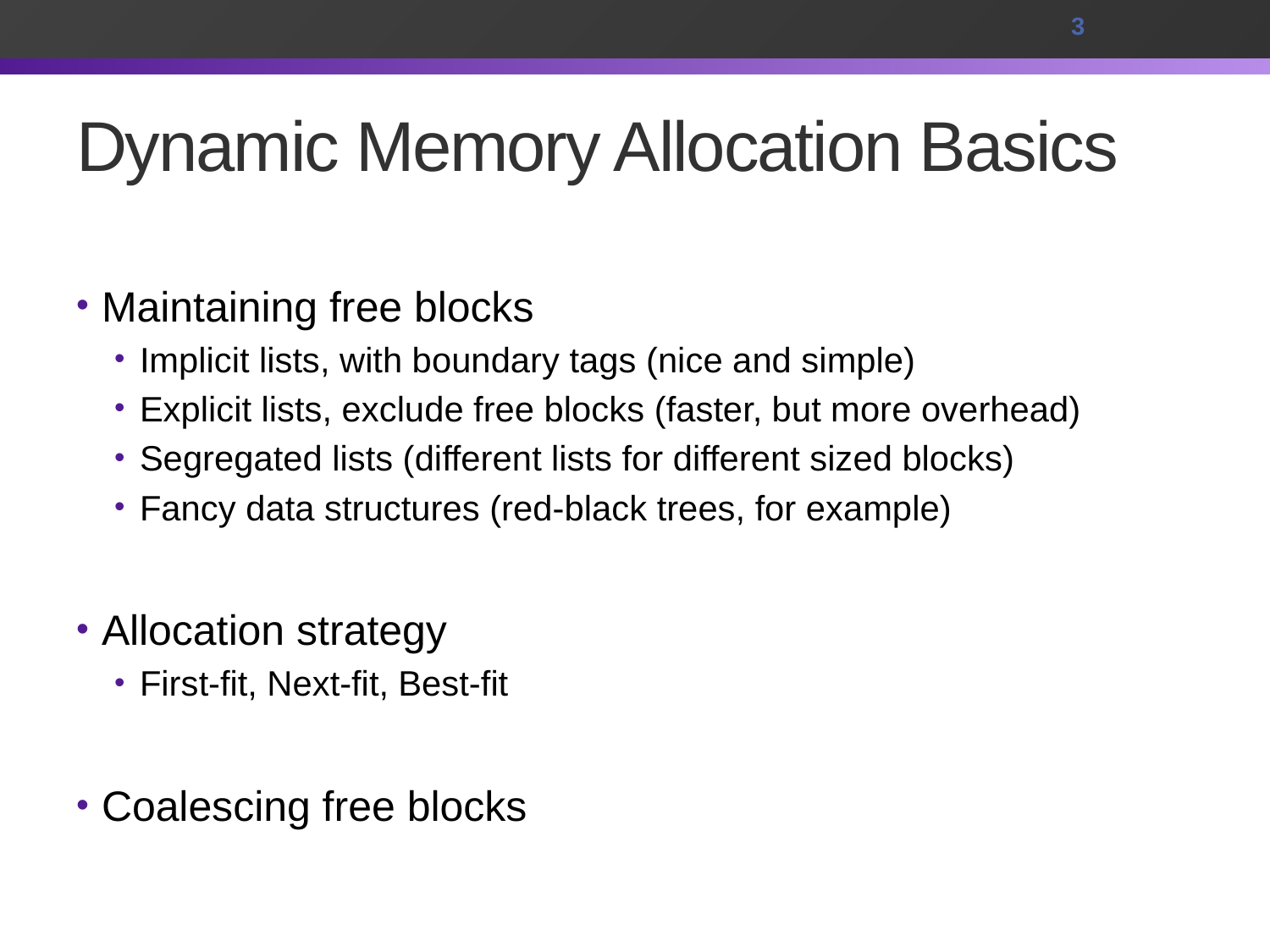

3
# Dynamic Memory Allocation Basics

Maintaining free blocks
Implicit lists, with boundary tags (nice and simple)
Explicit lists, exclude free blocks (faster, but more overhead)
Segregated lists (different lists for different sized blocks)
Fancy data structures (red-black trees, for example)

Allocation strategy
First-fit, Next-fit, Best-fit

Coalescing free blocks